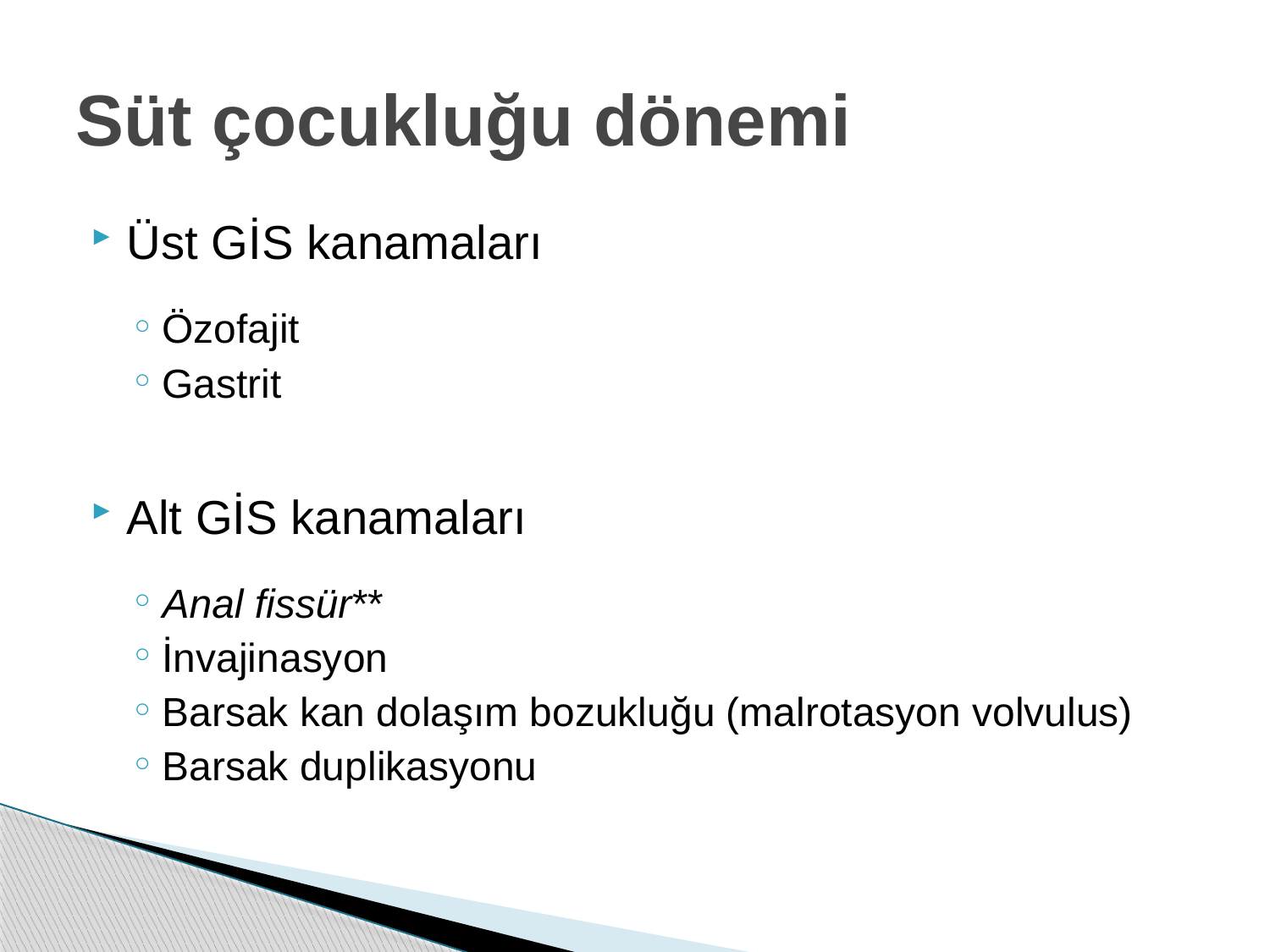

# Süt çocukluğu dönemi
Üst GİS kanamaları

Özofajit
Gastrit

Alt GİS kanamaları

Anal fissür**
İnvajinasyon
Barsak kan dolaşım bozukluğu (malrotasyon volvulus)
Barsak duplikasyonu